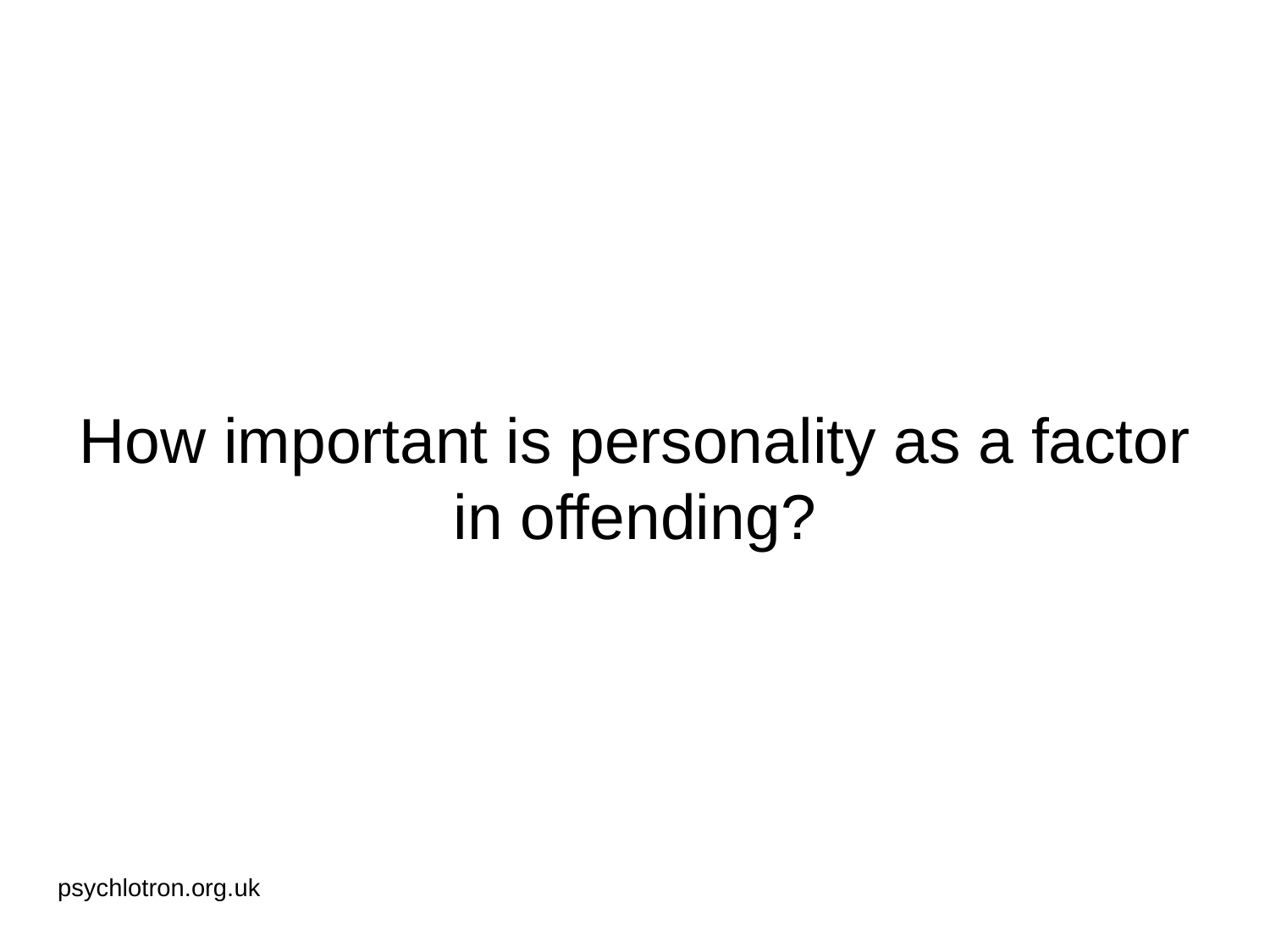

# How important is personality as a factor in offending?